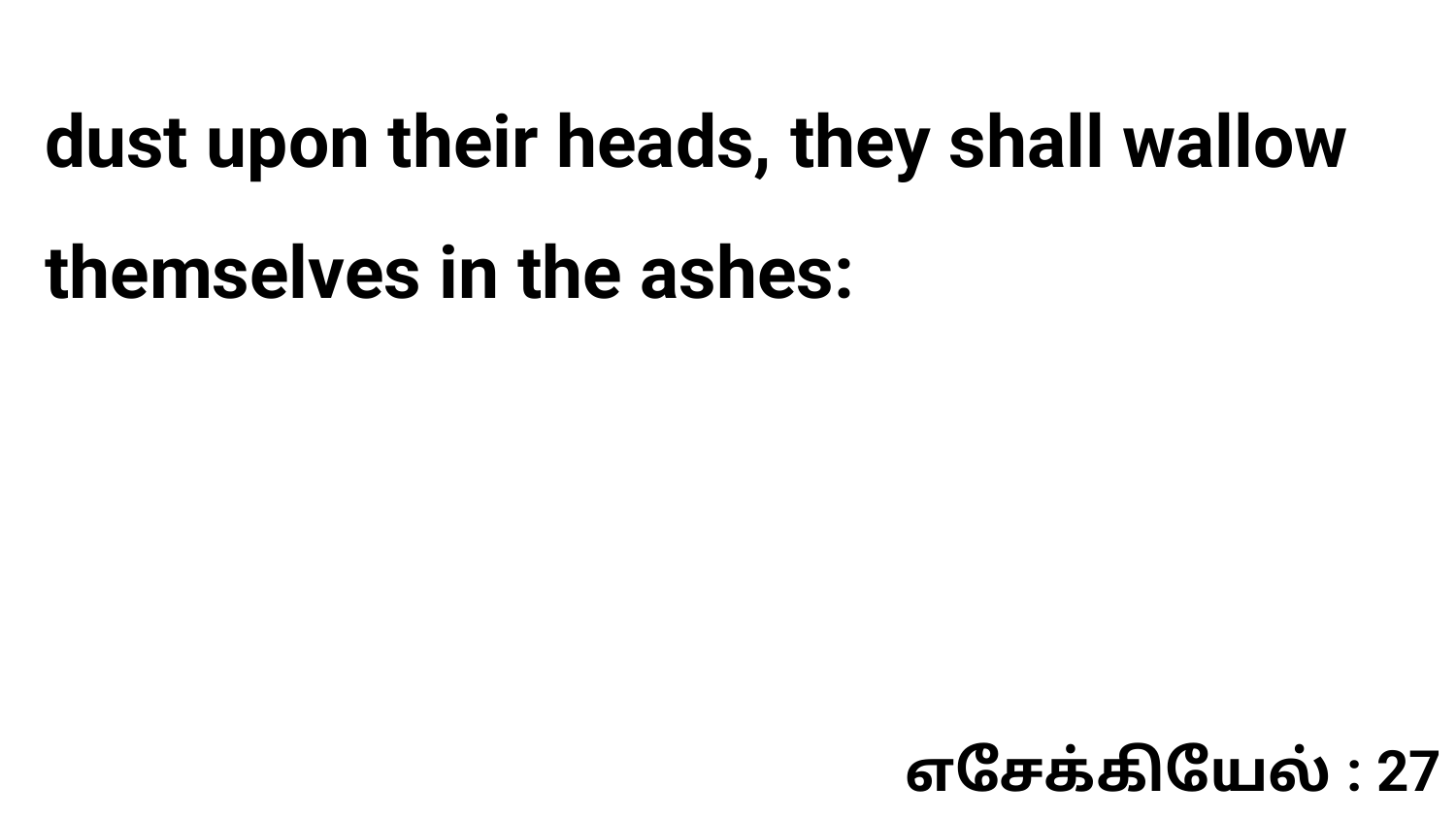

dust upon their heads, they shall wallow themselves in the ashes:
எசேக்கியேல் : 27